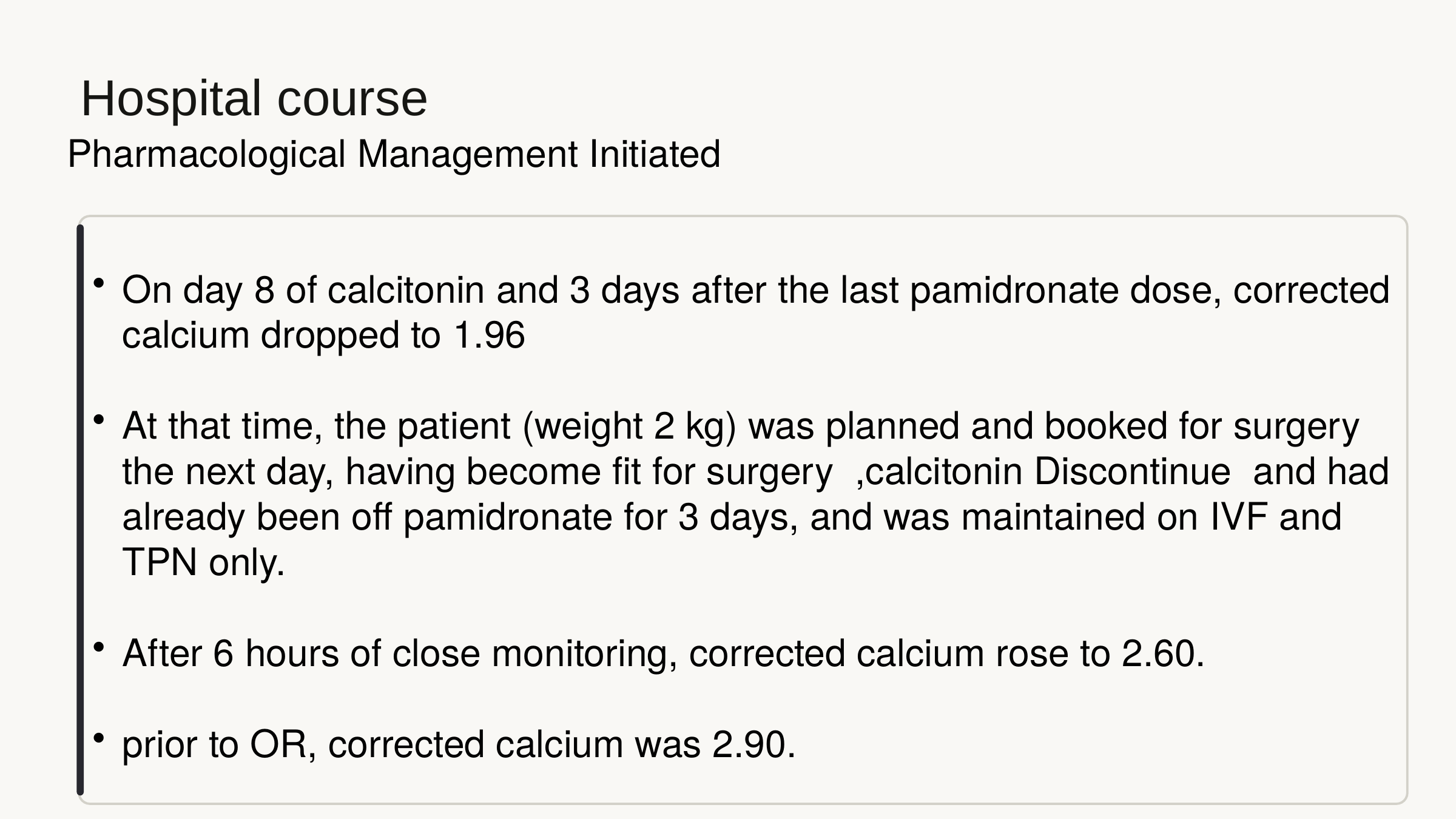

Hospital course
Pharmacological Management Initiated

On day 8 of calcitonin and 3 days after the last pamidronate dose, corrected calcium dropped to 1.96

At that time, the patient (weight 2 kg) was planned and booked for surgery the next day, having become fit for surgery  ,calcitonin Discontinue  and had already been off pamidronate for 3 days, and was maintained on IVF and TPN only.

After 6 hours of close monitoring, corrected calcium rose to 2.60.

prior to OR, corrected calcium was 2.90.